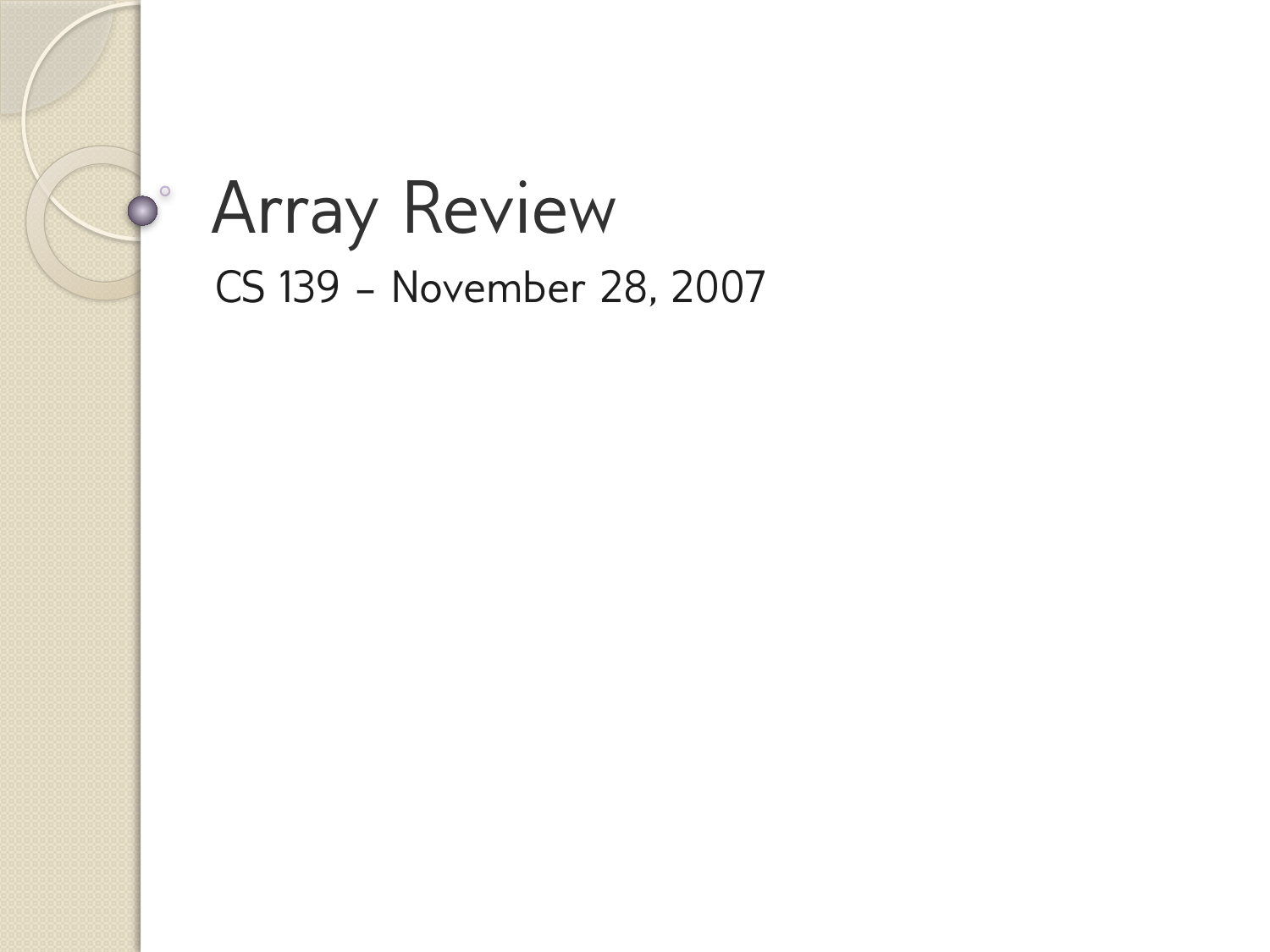

# Array Review
CS 139 – November 28, 2007